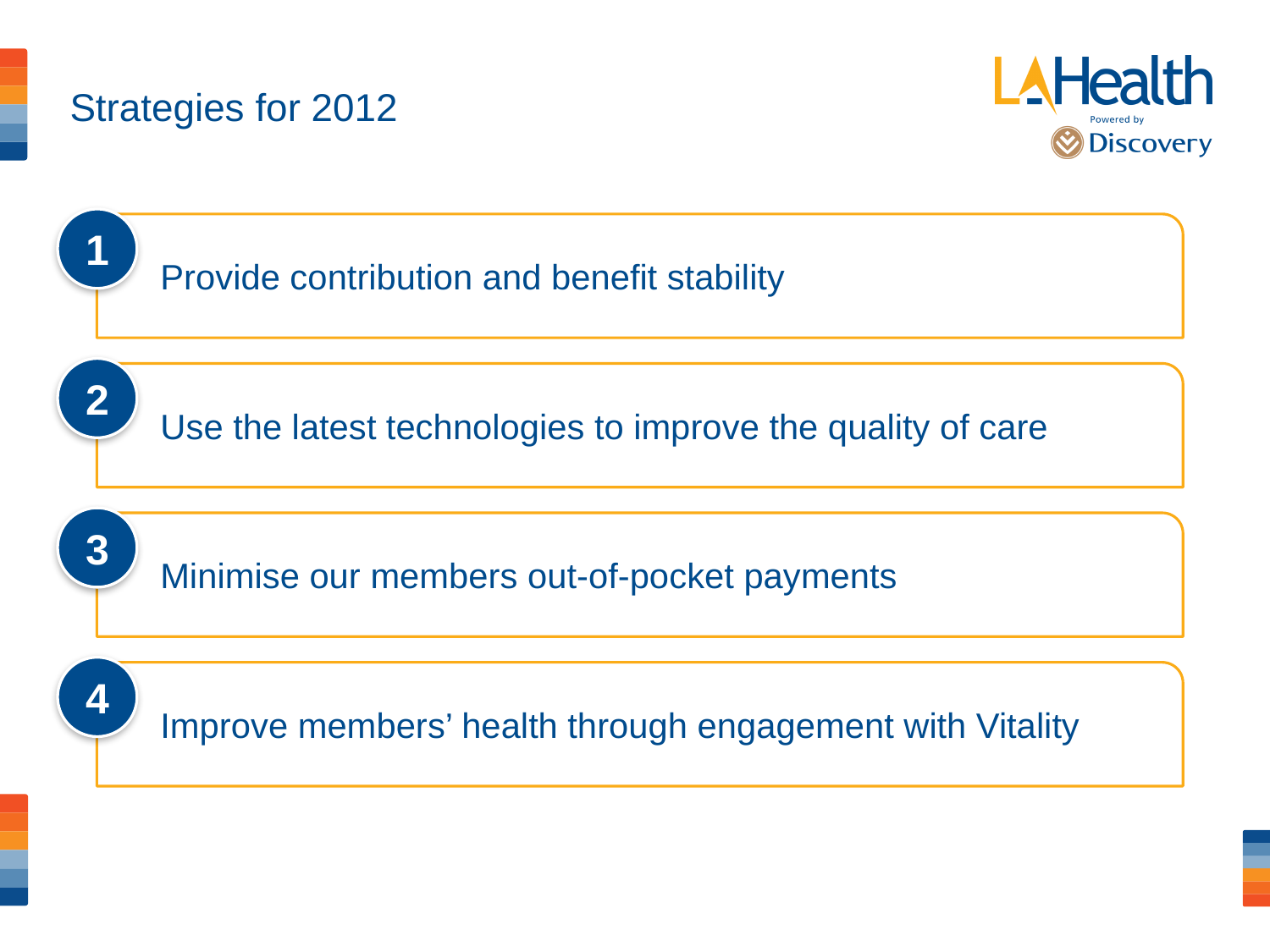

# Strategies for 2012
1
Provide contribution and benefit stability
2
Use the latest technologies to improve the quality of care
3
Minimise our members out-of-pocket payments
4
Improve members’ health through engagement with Vitality